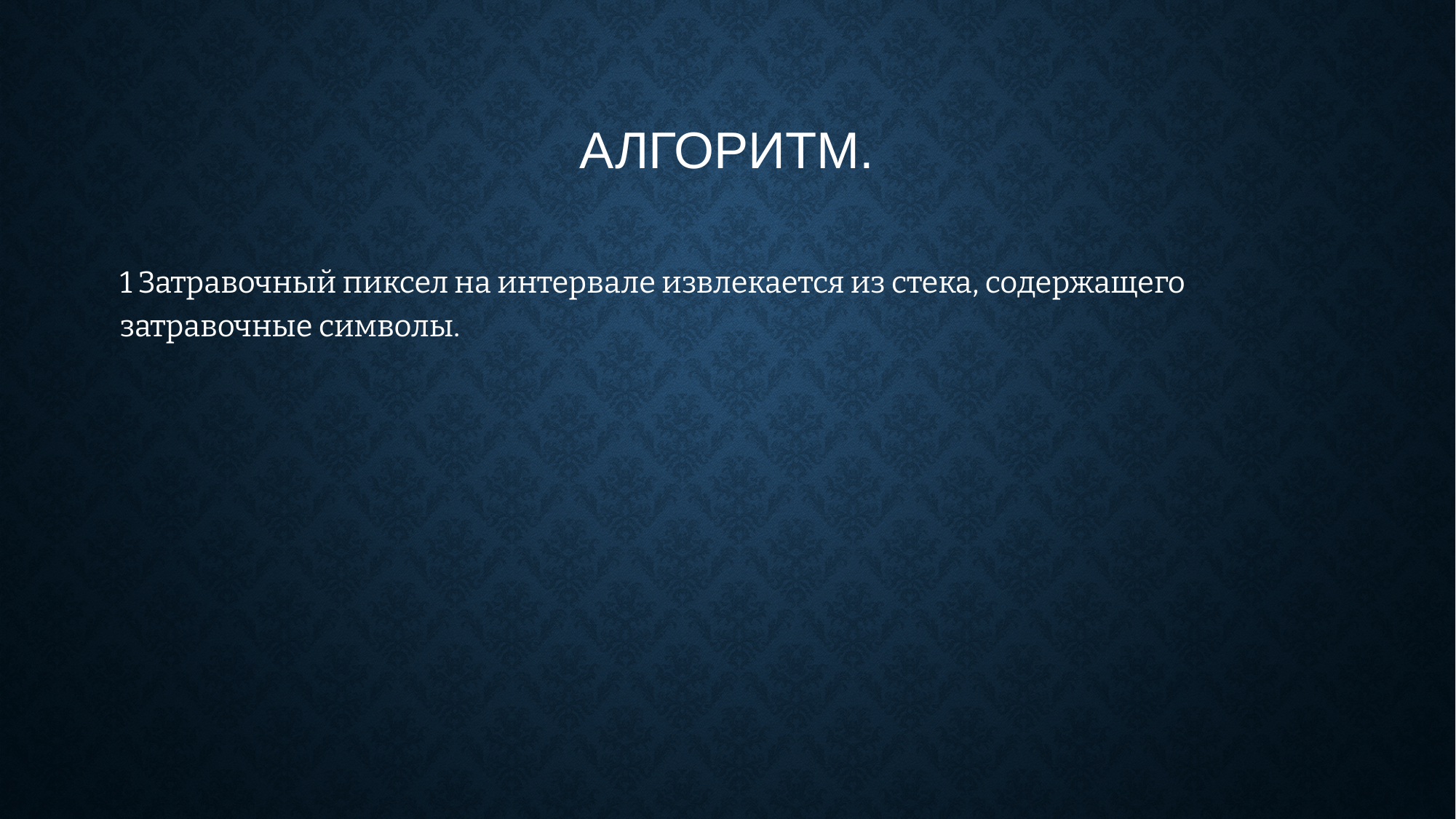

# Алгоритм.
1 Затравочный пиксел на интервале извлекается из стека, содержащего затравочные символы.